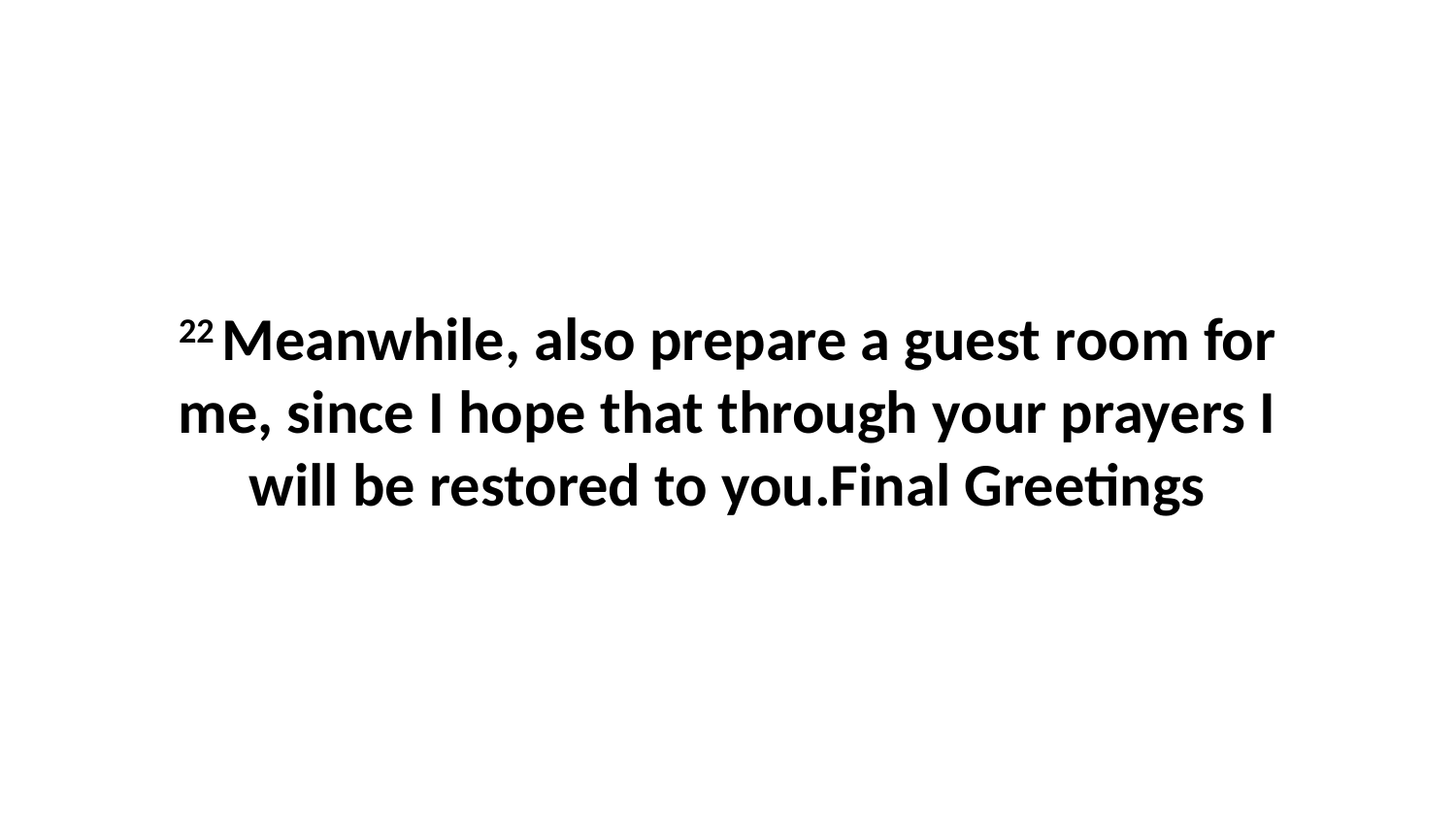

22 Meanwhile, also prepare a guest room for me, since I hope that through your prayers I will be restored to you.Final Greetings